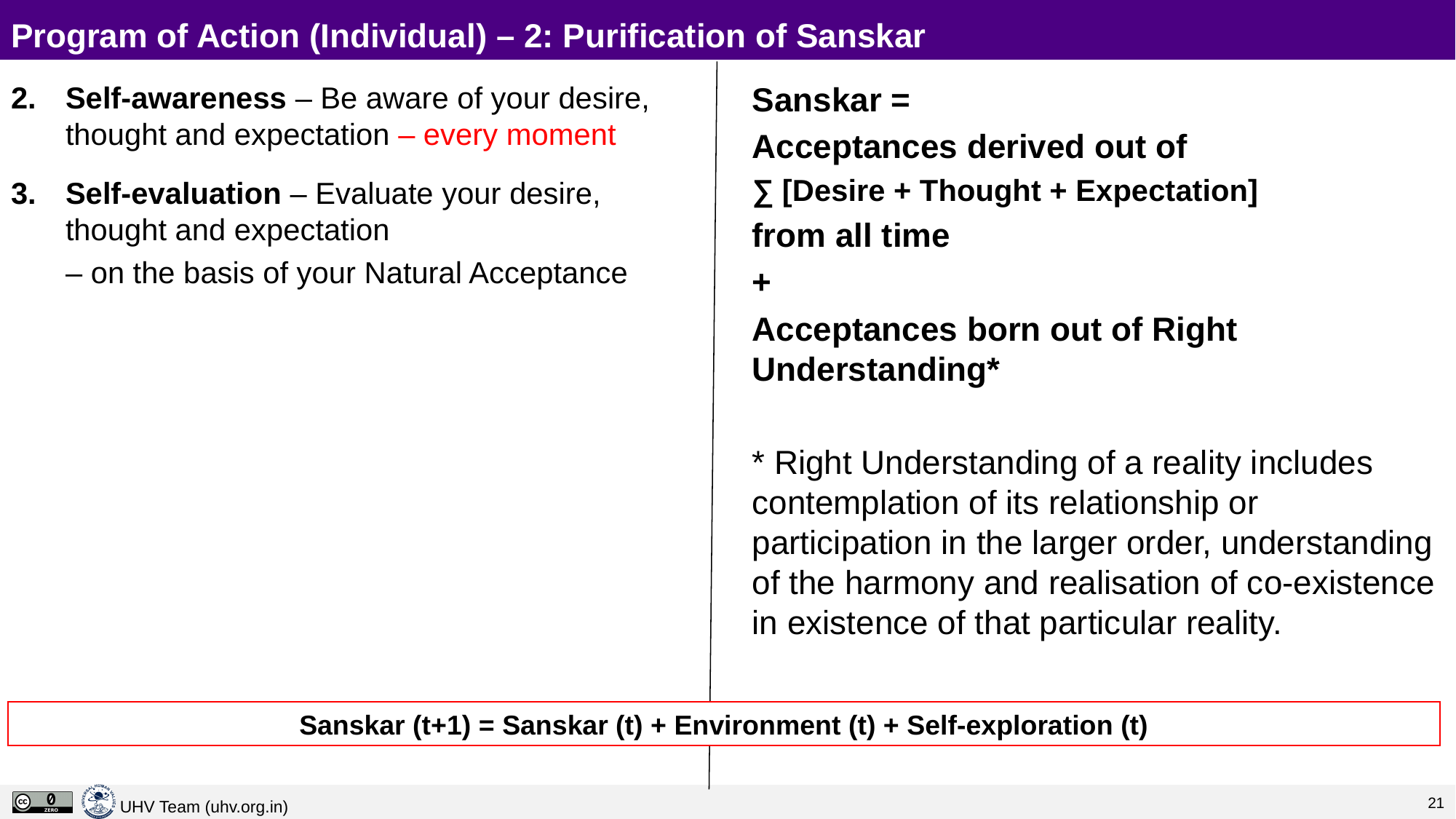

# Program of Action (Individual) – 2: Purification of Sanskar
Self-awareness – Be aware of your desire, thought and expectation – every moment

Self-evaluation – Evaluate your desire, thought and expectation
– on the basis of your Natural Acceptance

Sanskar =
Acceptances derived out of
∑ [Desire + Thought + Expectation]
from all time
+
Acceptances born out of Right Understanding*

* Right Understanding of a reality includes contemplation of its relationship or participation in the larger order, understanding of the harmony and realisation of co-existence in existence of that particular reality.

Sanskar (t+1) = Sanskar (t) + Environment (t) + Self-exploration (t)